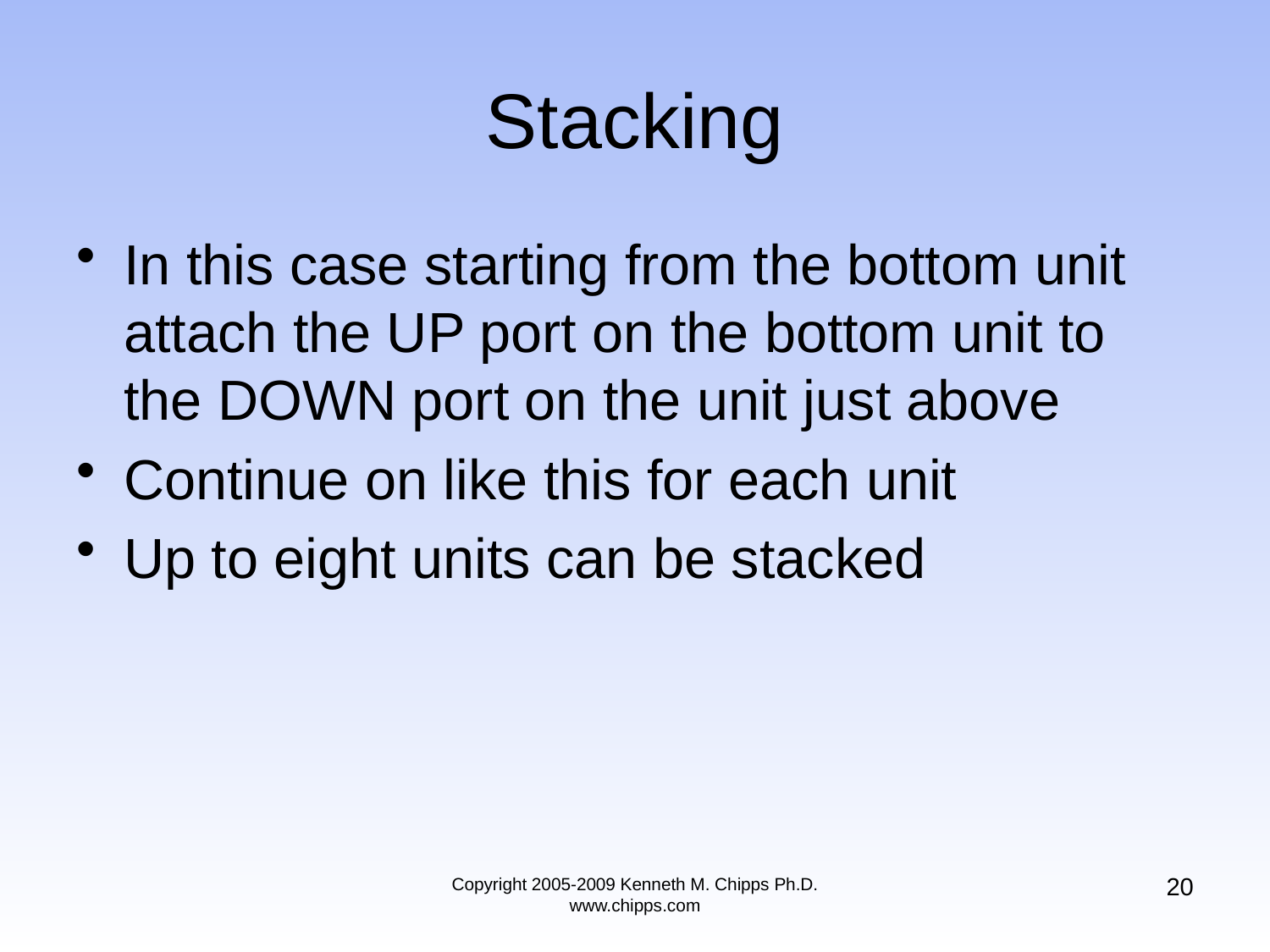

# Stacking
In this case starting from the bottom unit attach the UP port on the bottom unit to the DOWN port on the unit just above
Continue on like this for each unit
Up to eight units can be stacked
20
Copyright 2005-2009 Kenneth M. Chipps Ph.D. www.chipps.com